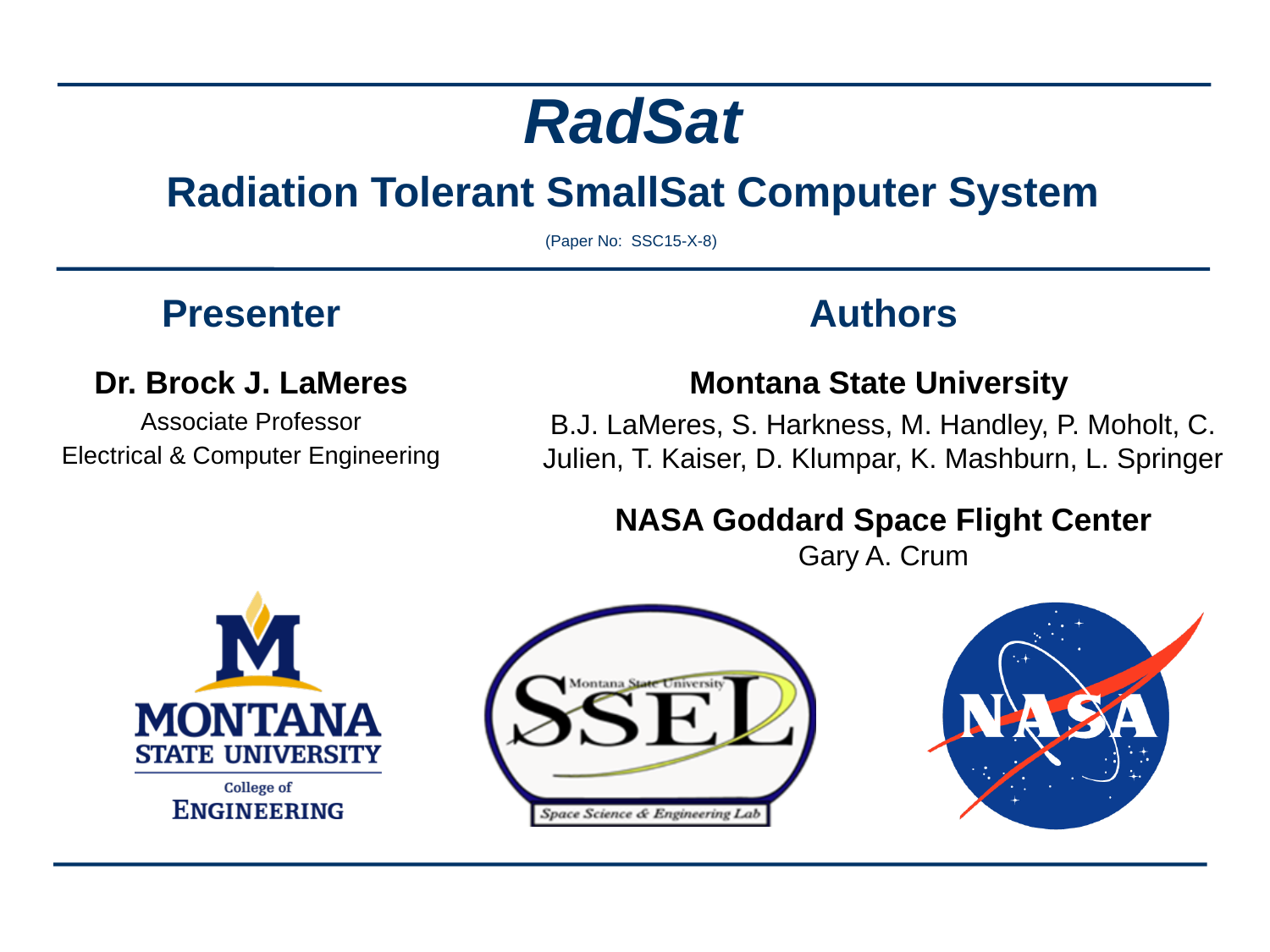

# RadSat Radiation Tolerant SmallSat Computer System (Paper No:  SSC15-X-8)
Presenter
Dr. Brock J. LaMeres
Associate Professor
Electrical & Computer Engineering
Authors
Montana State University
B.J. LaMeres, S. Harkness, M. Handley, P. Moholt, C. Julien, T. Kaiser, D. Klumpar, K. Mashburn, L. Springer
NASA Goddard Space Flight Center
Gary A. Crum